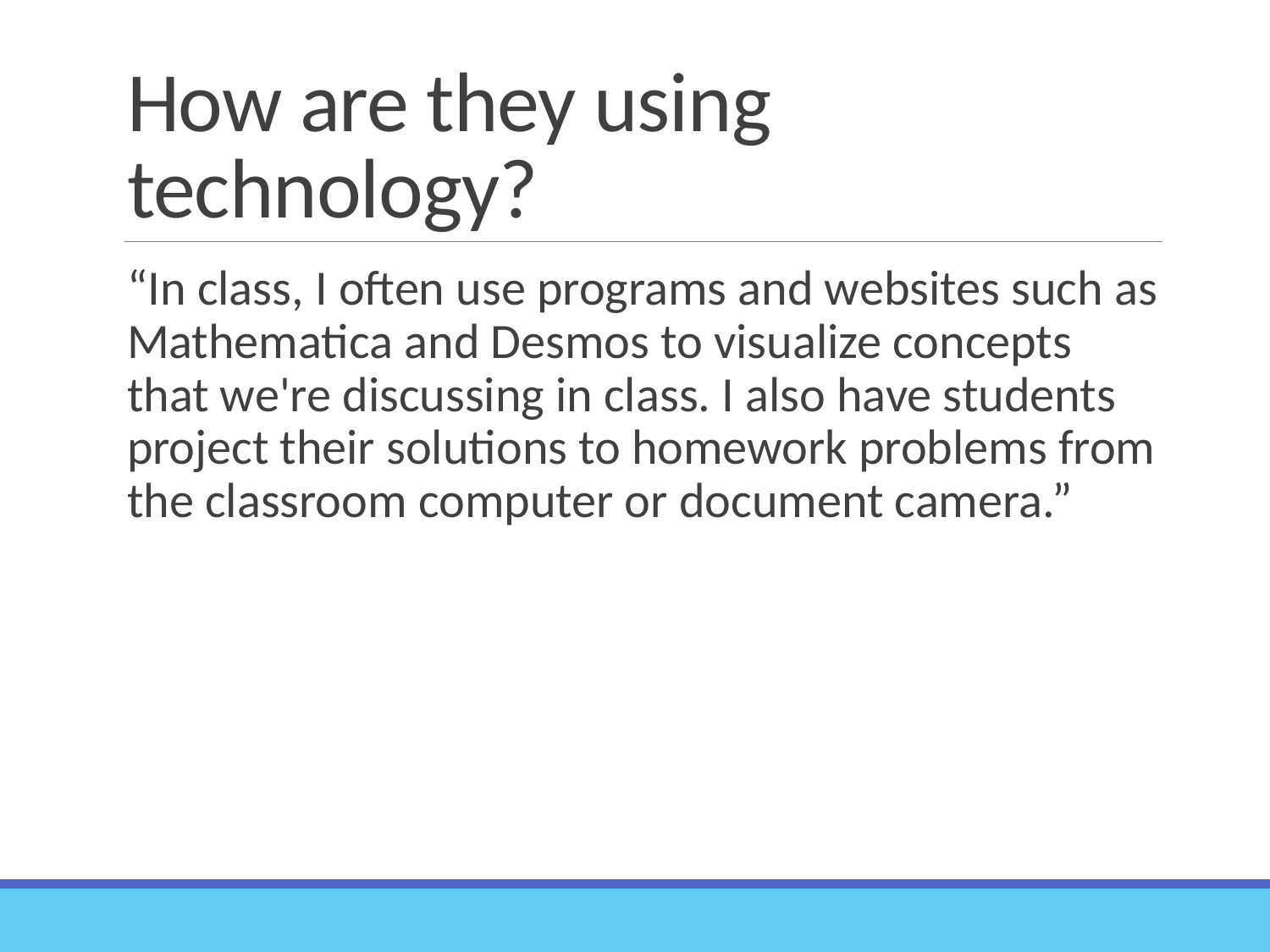

# How are they using technology?
“In class, I often use programs and websites such as Mathematica and Desmos to visualize concepts that we're discussing in class. I also have students project their solutions to homework problems from the classroom computer or document camera.”